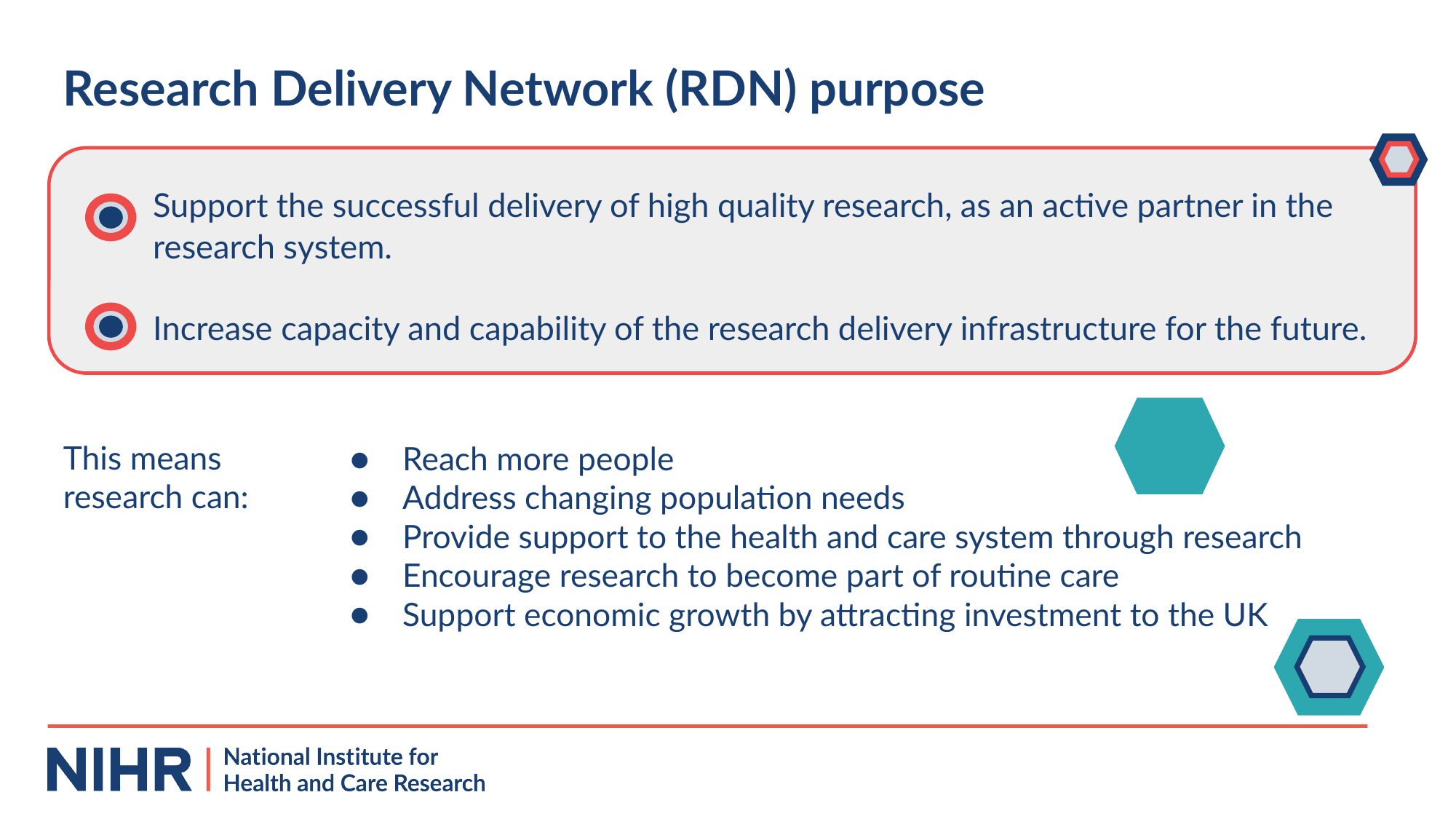

Research Delivery Network (RDN) purpose

Support the successful delivery of high quality research, as an active partner in the research system.
Increase capacity and capability of the research delivery infrastructure for the future.

This means research can:
Reach more people
Address changing population needs
Provide support to the health and care system through research
Encourage research to become part of routine care
Support economic growth by attracting investment to the UK